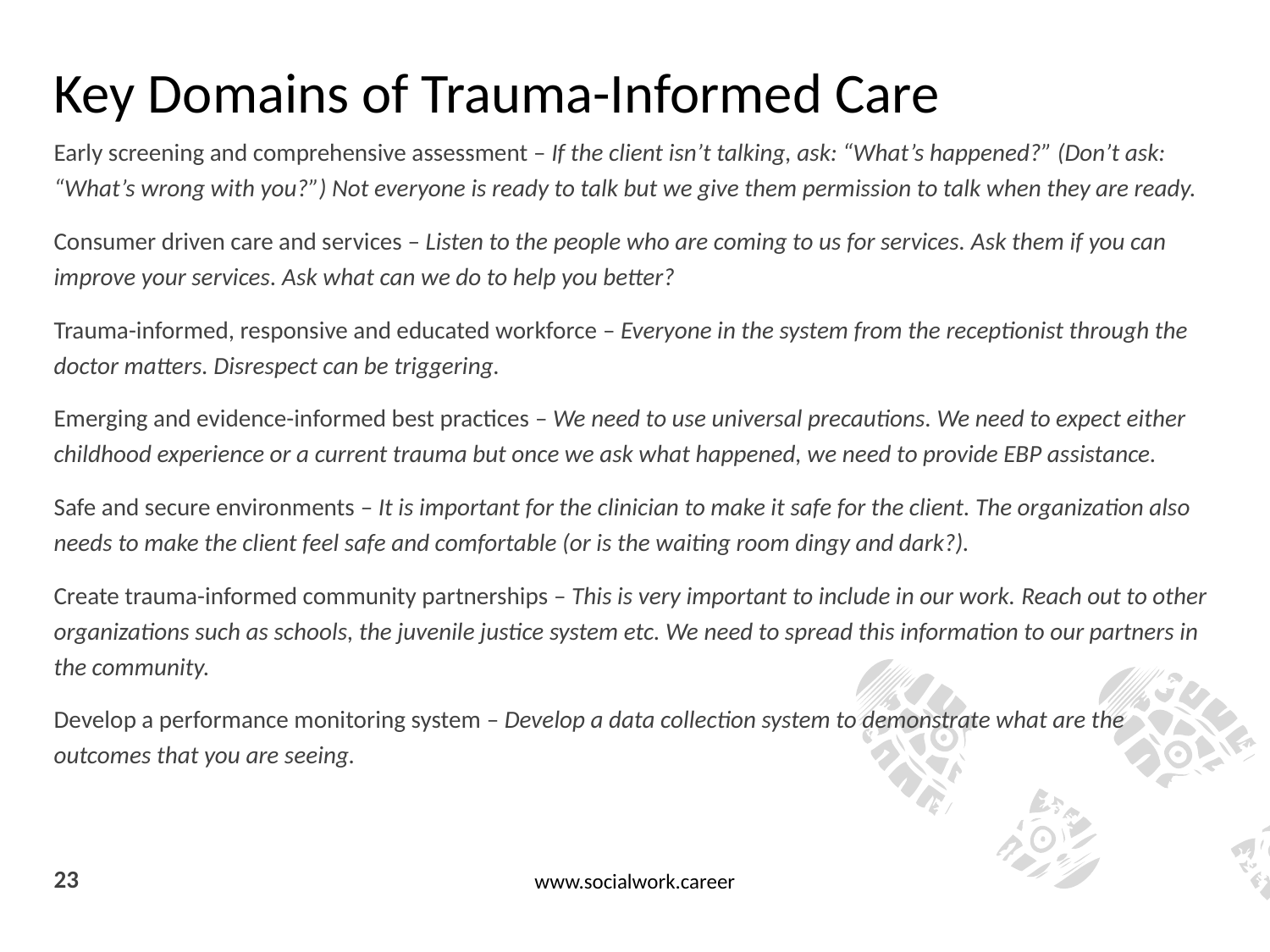

# Key Domains of Trauma-Informed Care
Early screening and comprehensive assessment – If the client isn’t talking, ask: “What’s happened?” (Don’t ask: “What’s wrong with you?”) Not everyone is ready to talk but we give them permission to talk when they are ready.
Consumer driven care and services – Listen to the people who are coming to us for services. Ask them if you can improve your services. Ask what can we do to help you better?
Trauma-informed, responsive and educated workforce – Everyone in the system from the receptionist through the doctor matters. Disrespect can be triggering.
Emerging and evidence-informed best practices – We need to use universal precautions. We need to expect either childhood experience or a current trauma but once we ask what happened, we need to provide EBP assistance.
Safe and secure environments – It is important for the clinician to make it safe for the client. The organization also needs to make the client feel safe and comfortable (or is the waiting room dingy and dark?).
Create trauma-informed community partnerships – This is very important to include in our work. Reach out to other organizations such as schools, the juvenile justice system etc. We need to spread this information to our partners in the community.
Develop a performance monitoring system – Develop a data collection system to demonstrate what are the outcomes that you are seeing.

23
www.socialwork.career